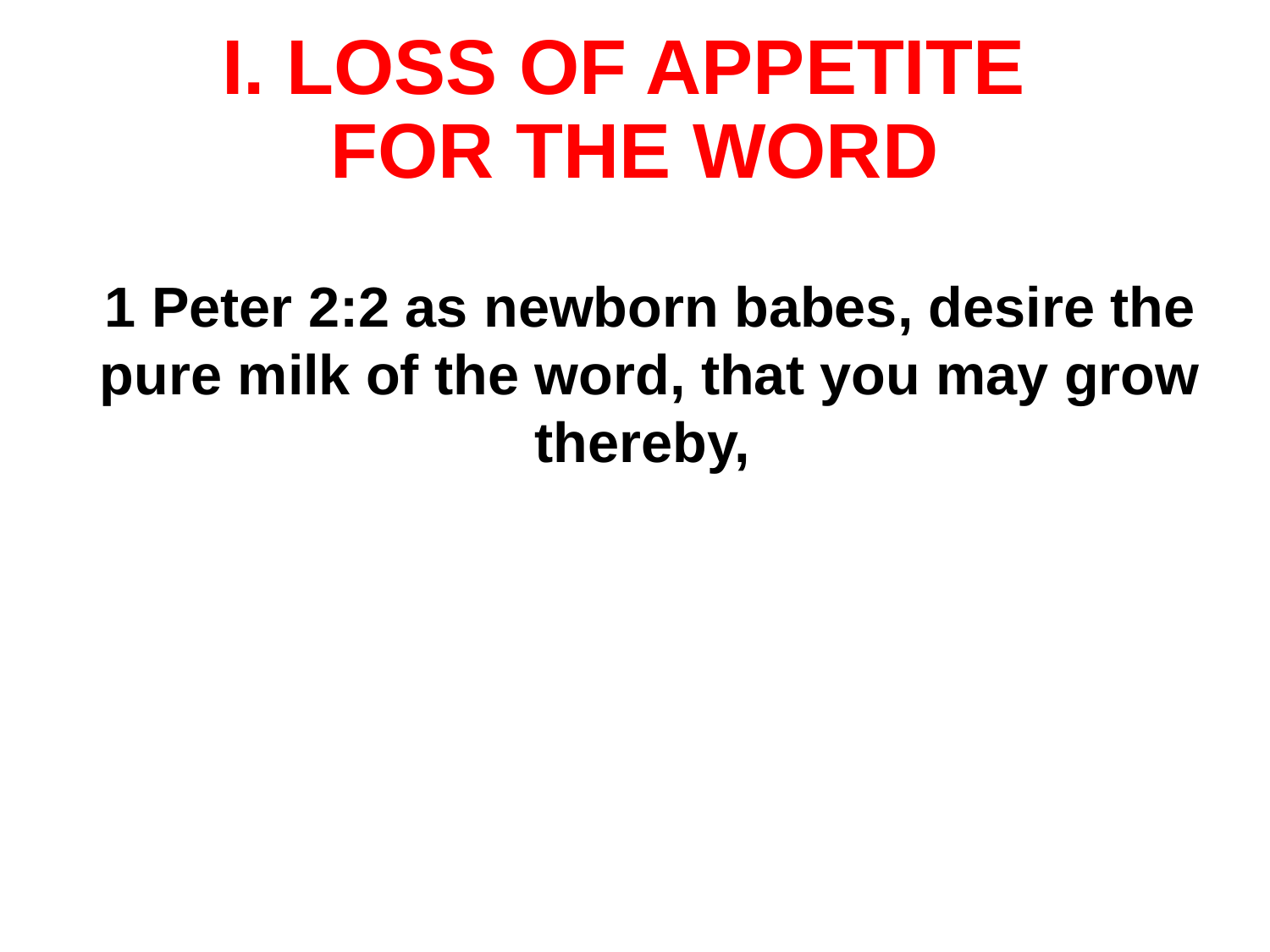

# I. LOSS OF APPETITE FOR THE WORD
1 Peter 2:2 as newborn babes, desire the pure milk of the word, that you may grow thereby,